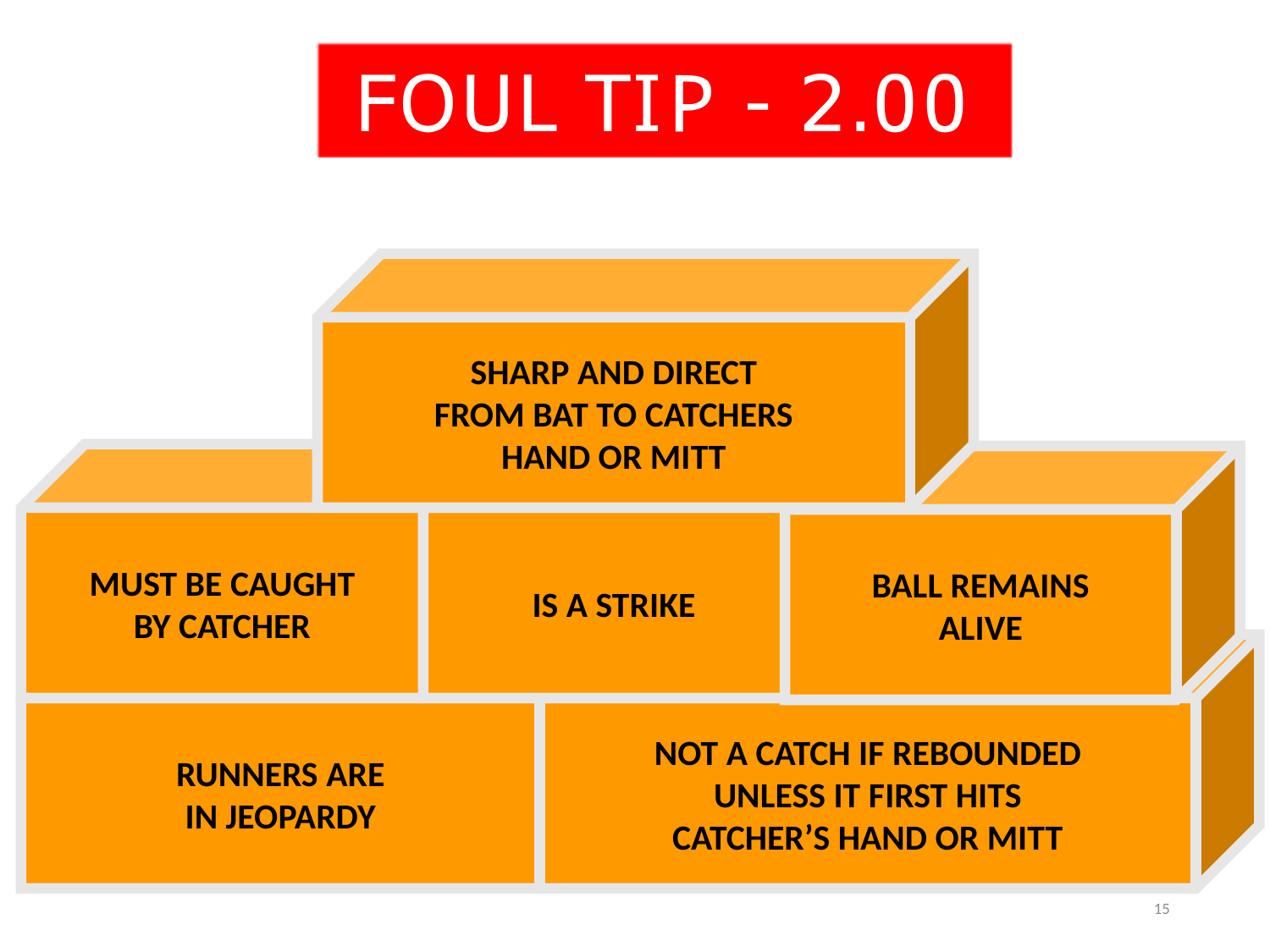

FOUL TIP - 2.00
SHARP AND DIRECT
FROM BAT TO CATCHERS
HAND OR MITT
MUST BE CAUGHT
BY CATCHER
IS A STRIKE
BALL REMAINS
ALIVE
RUNNERS ARE
IN JEOPARDY
NOT A CATCH IF REBOUNDED
UNLESS IT FIRST HITS
CATCHER’S HAND OR MITT
15